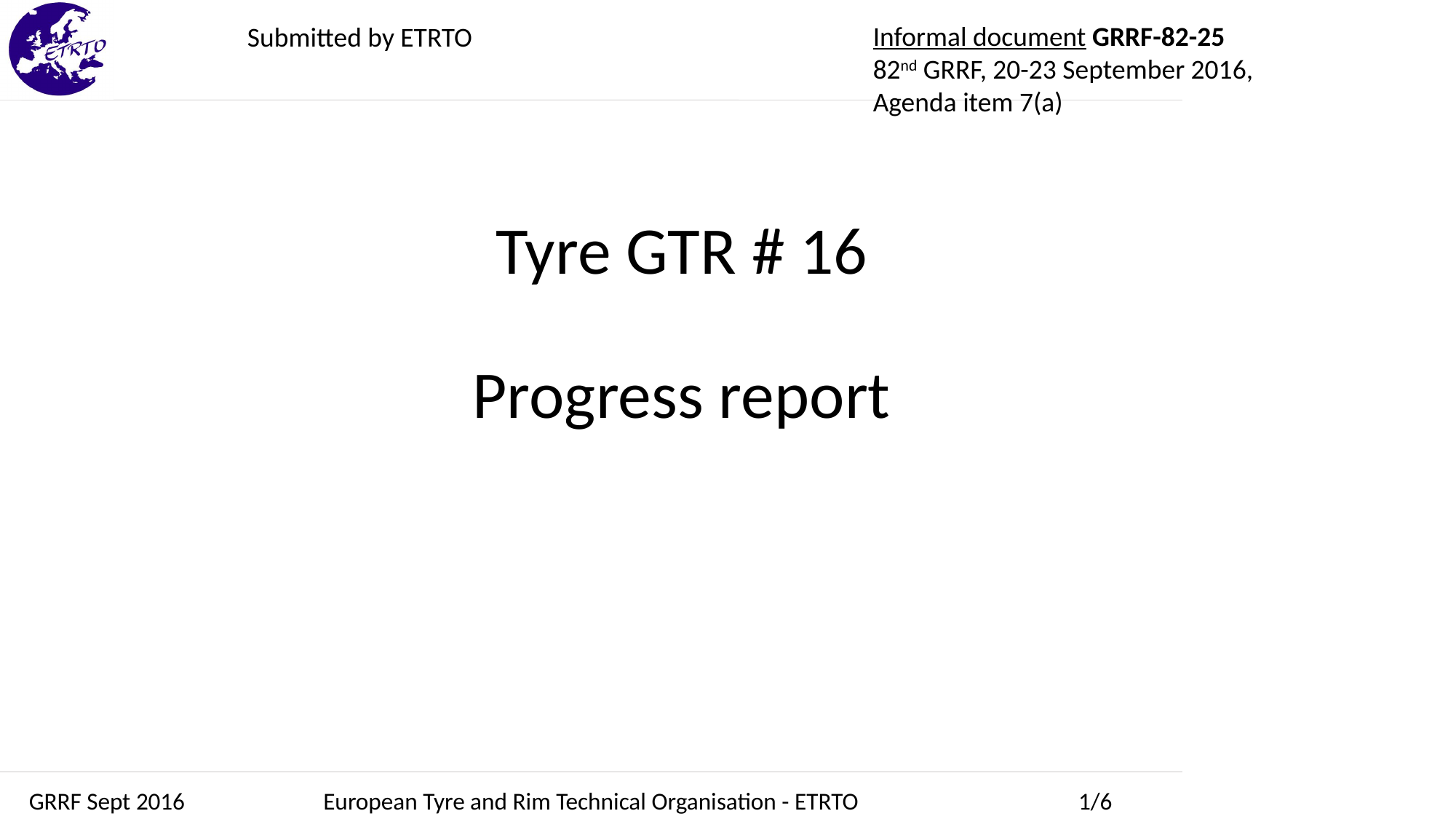

Informal document GRRF-82-25
82nd GRRF, 20-23 September 2016,
Agenda item 7(a)
Submitted by ETRTO

Tyre GTR # 16
Progress report